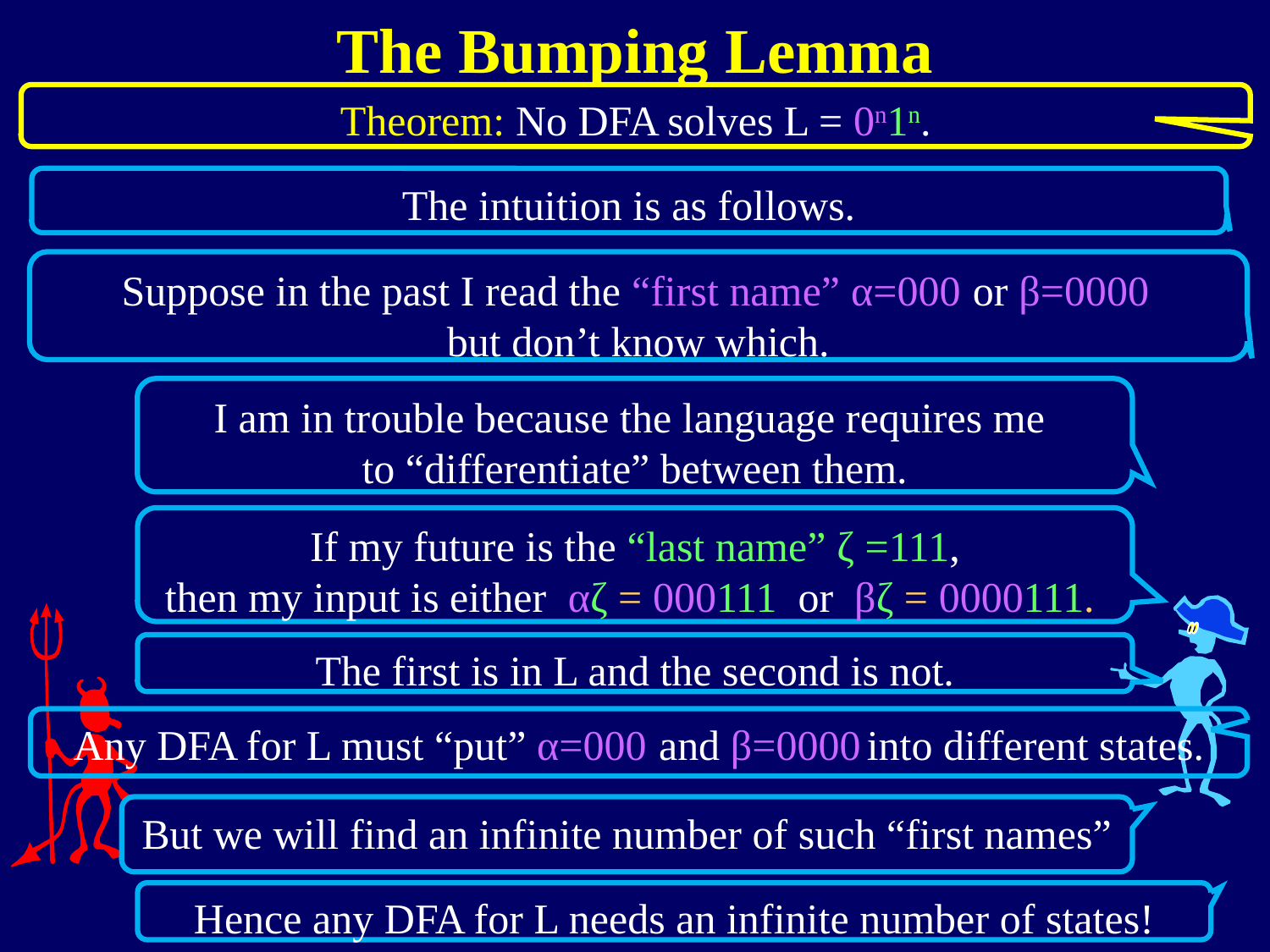

The Bumping Lemma
Theorem: No DFA solves L = 0n1n.
The intuition is as follows.
Suppose in the past I read the “first name” α=000  or β=0000
but don’t know which.
I am in trouble because the language requires me
to “differentiate” between them.
If my future is the “last name” ζ =111,
then my input is either  αζ = 000111  or  βζ = 0000111.

The first is in L and the second is not.
Any DFA for L must “put” α=000  and β=0000 into different states.
But we will find an infinite number of such “first names”
Hence any DFA for L needs an infinite number of states!